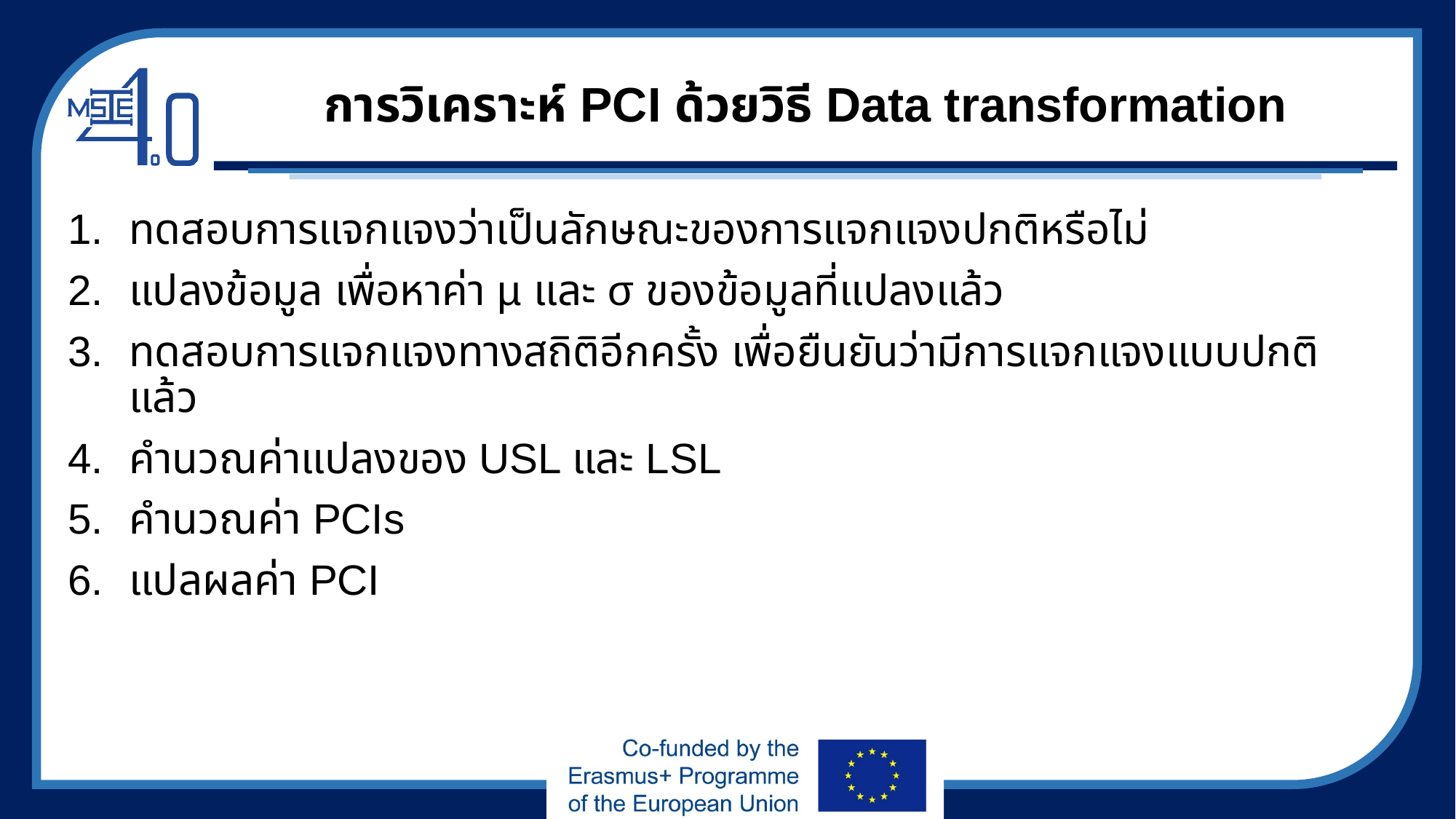

# การวิเคราะห์ PCI ด้วยวิธี Data transformation
ทดสอบการแจกแจงว่าเป็นลักษณะของการแจกแจงปกติหรือไม่
แปลงข้อมูล เพื่อหาค่า µ และ σ ของข้อมูลที่แปลงแล้ว
ทดสอบการแจกแจงทางสถิติอีกครั้ง เพื่อยืนยันว่ามีการแจกแจงแบบปกติแล้ว
คำนวณค่าแปลงของ USL และ LSL
คำนวณค่า PCIs
แปลผลค่า PCI